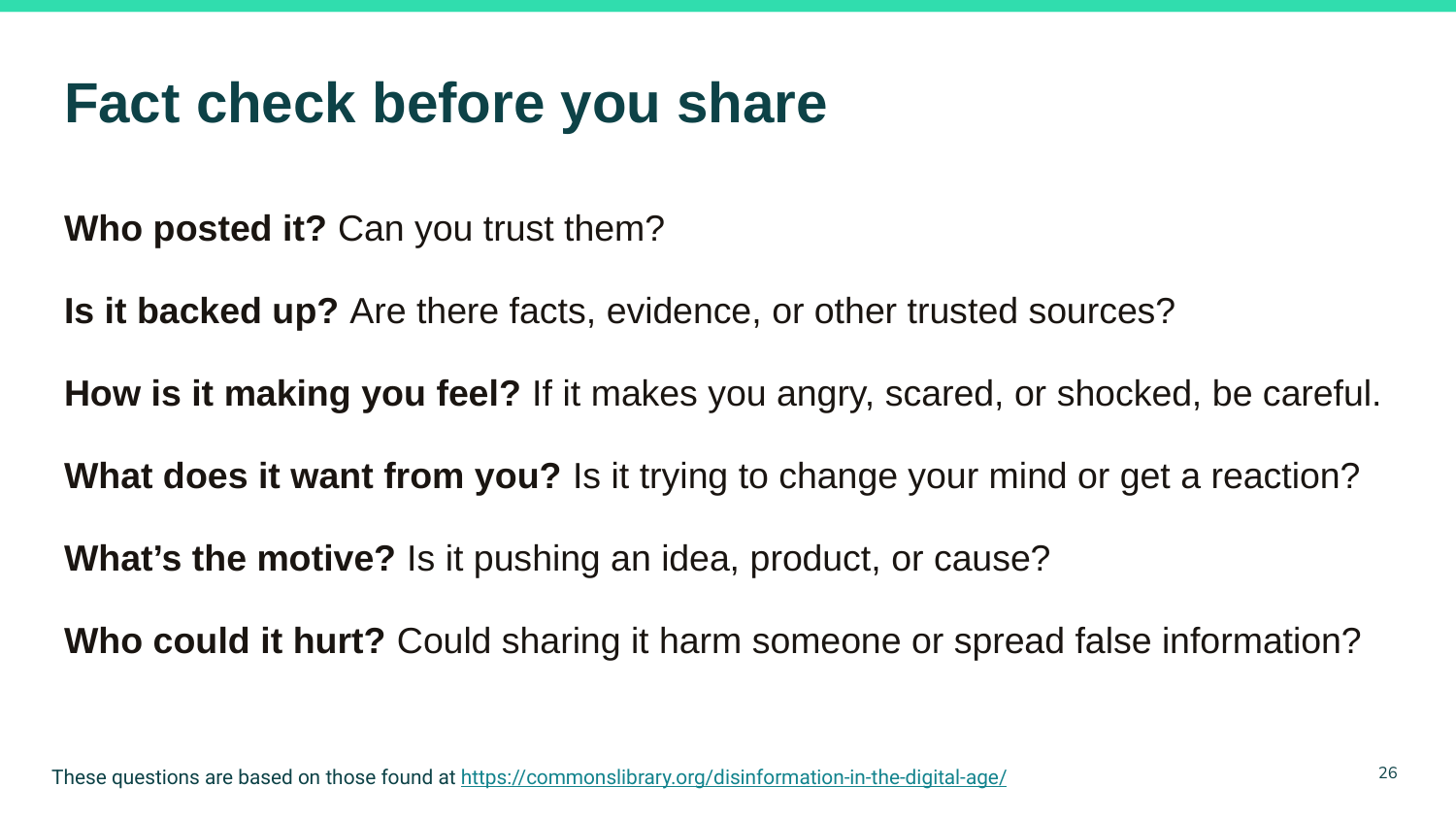

# Fact check before you share

Who posted it? Can you trust them?
Is it backed up? Are there facts, evidence, or other trusted sources?
How is it making you feel? If it makes you angry, scared, or shocked, be careful.
What does it want from you? Is it trying to change your mind or get a reaction?
What’s the motive? Is it pushing an idea, product, or cause?
Who could it hurt? Could sharing it harm someone or spread false information?

26
These questions are based on those found at https://commonslibrary.org/disinformation-in-the-digital-age/